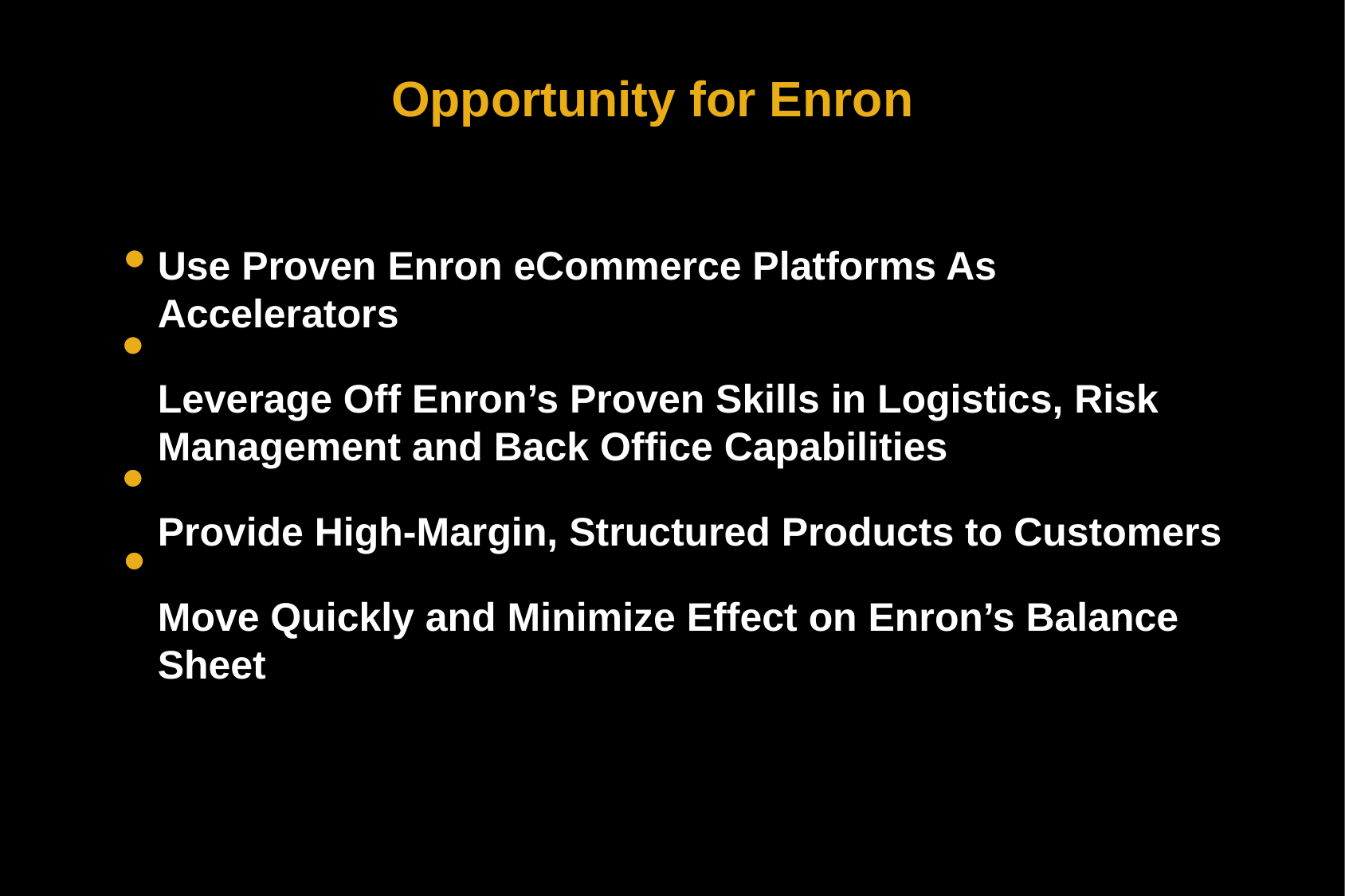

Opportunity for Enron
Use Proven Enron eCommerce Platforms As Accelerators
Leverage Off Enron’s Proven Skills in Logistics, Risk Management and Back Office Capabilities
Provide High-Margin, Structured Products to Customers
Move Quickly and Minimize Effect on Enron’s Balance Sheet